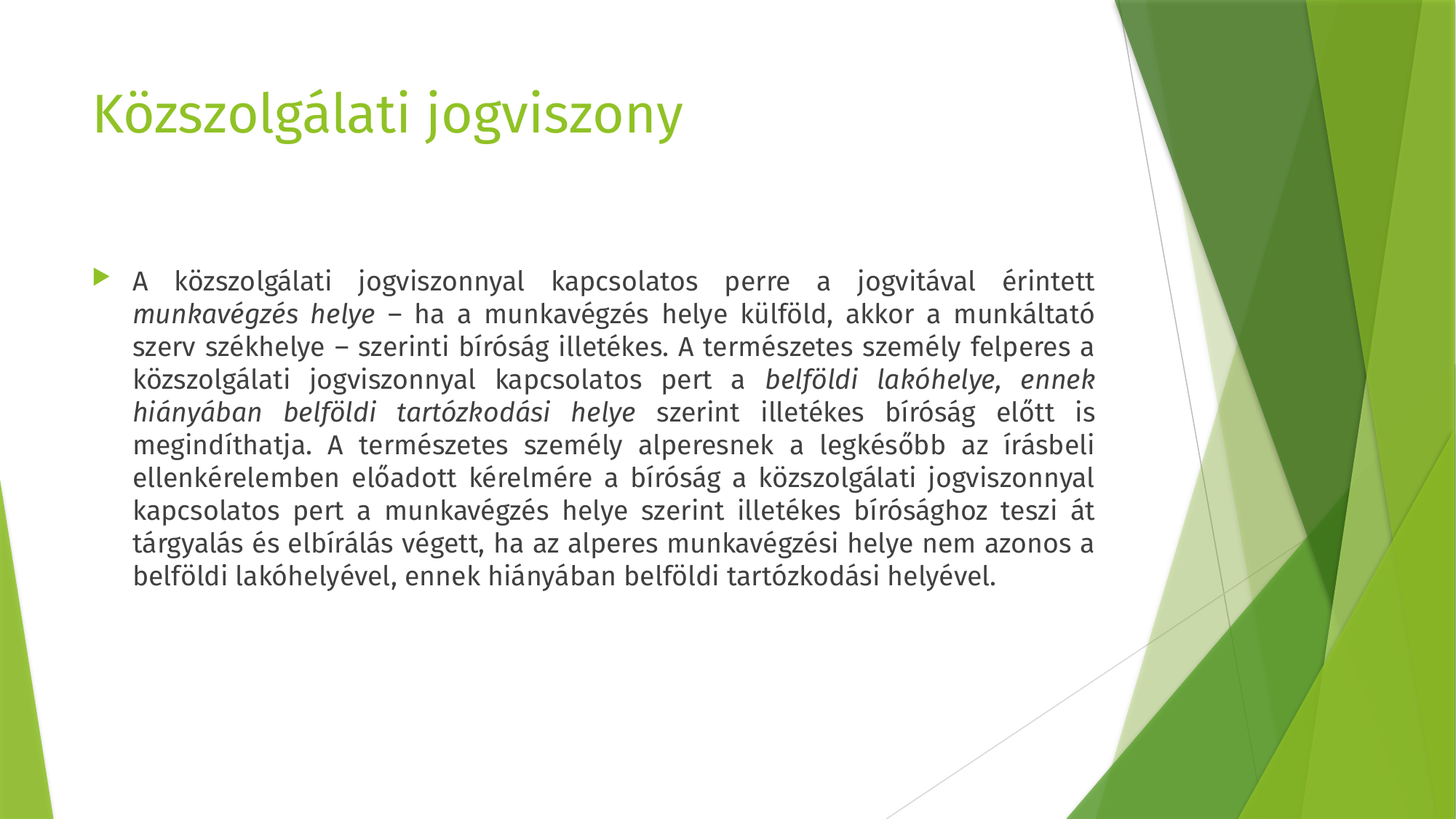

# Közszolgálati jogviszony
A közszolgálati jogviszonnyal kapcsolatos perre a jogvitával érintett munkavégzés helye – ha a munkavégzés helye külföld, akkor a munkáltató szerv székhelye – szerinti bíróság illetékes. A természetes személy felperes a közszolgálati jogviszonnyal kapcsolatos pert a belföldi lakóhelye, ennek hiányában belföldi tartózkodási helye szerint illetékes bíróság előtt is megindíthatja. A természetes személy alperesnek a legkésőbb az írásbeli ellenkérelemben előadott kérelmére a bíróság a közszolgálati jogviszonnyal kapcsolatos pert a munkavégzés helye szerint illetékes bírósághoz teszi át tárgyalás és elbírálás végett, ha az alperes munkavégzési helye nem azonos a belföldi lakóhelyével, ennek hiányában belföldi tartózkodási helyével.